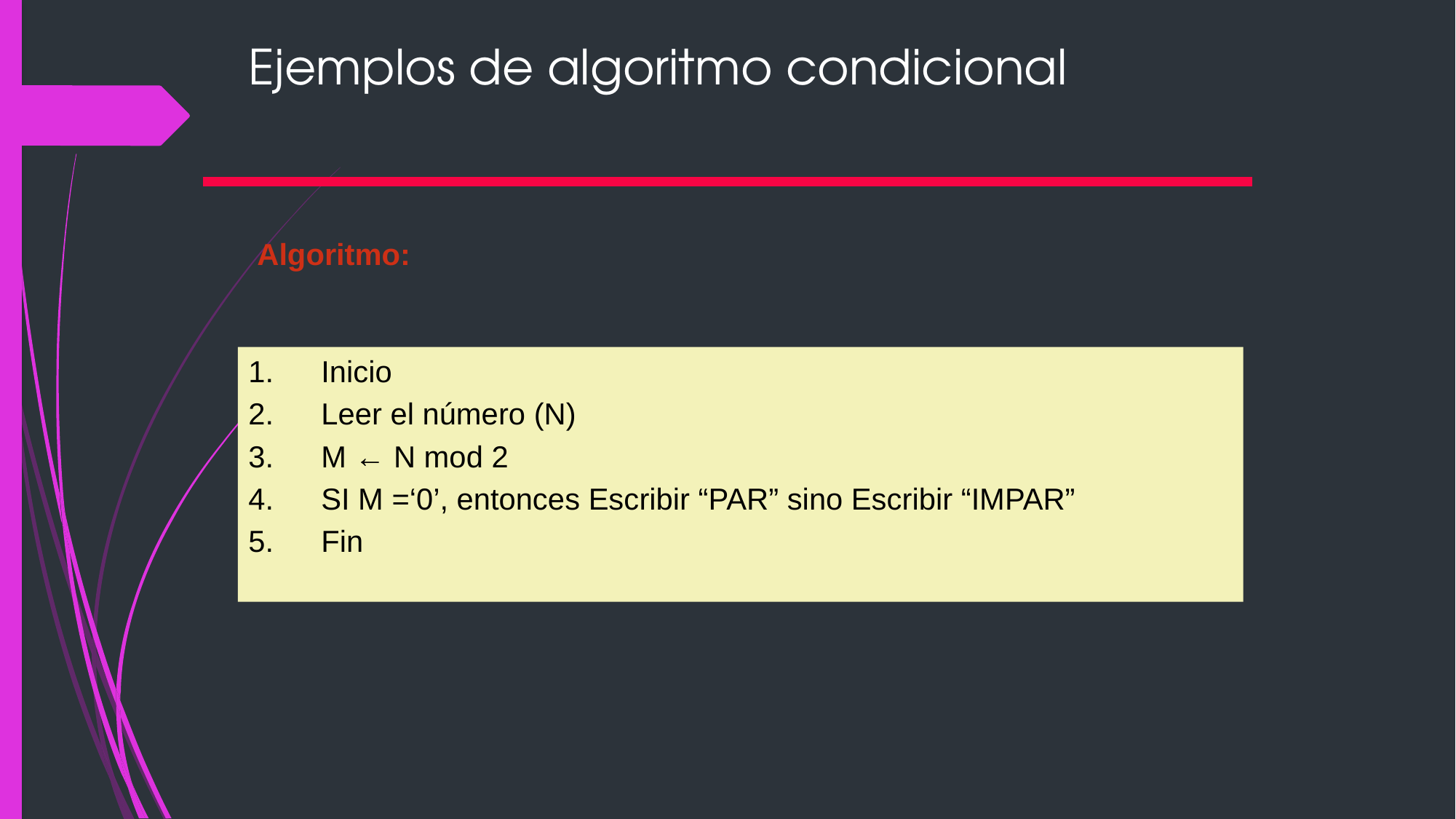

# Ejemplos de algoritmo condicional

Algoritmo:
Inicio
Leer el número (N)
M ← N mod 2
SI M =‘0’, entonces Escribir “PAR” sino Escribir “IMPAR”
Fin